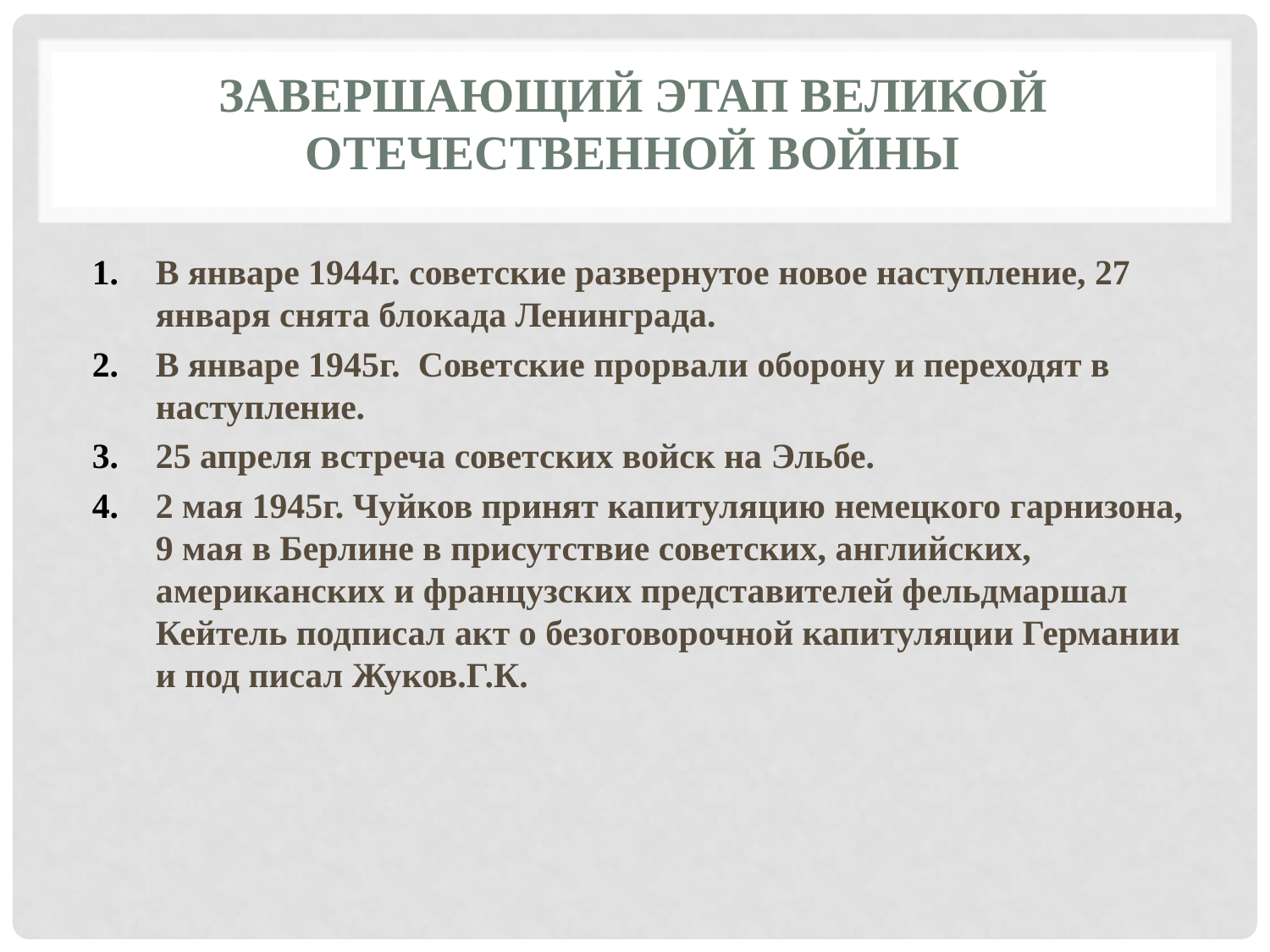

# ЗАВЕРШАЮЩИЙ ЭТАП ВЕЛИКОЙ ОТЕЧЕСТВЕННОЙ войны
В январе 1944г. советские развернутое новое наступление, 27 января снята блокада Ленинграда.
В январе 1945г.  Советские прорвали оборону и переходят в наступление.
25 апреля встреча советских войск на Эльбе.
2 мая 1945г. Чуйков принят капитуляцию немецкого гарнизона, 9 мая в Берлине в присутствие советских, английских, американских и французских представителей фельдмаршал Кейтель подписал акт о безоговорочной капитуляции Германии и под писал Жуков.Г.К.